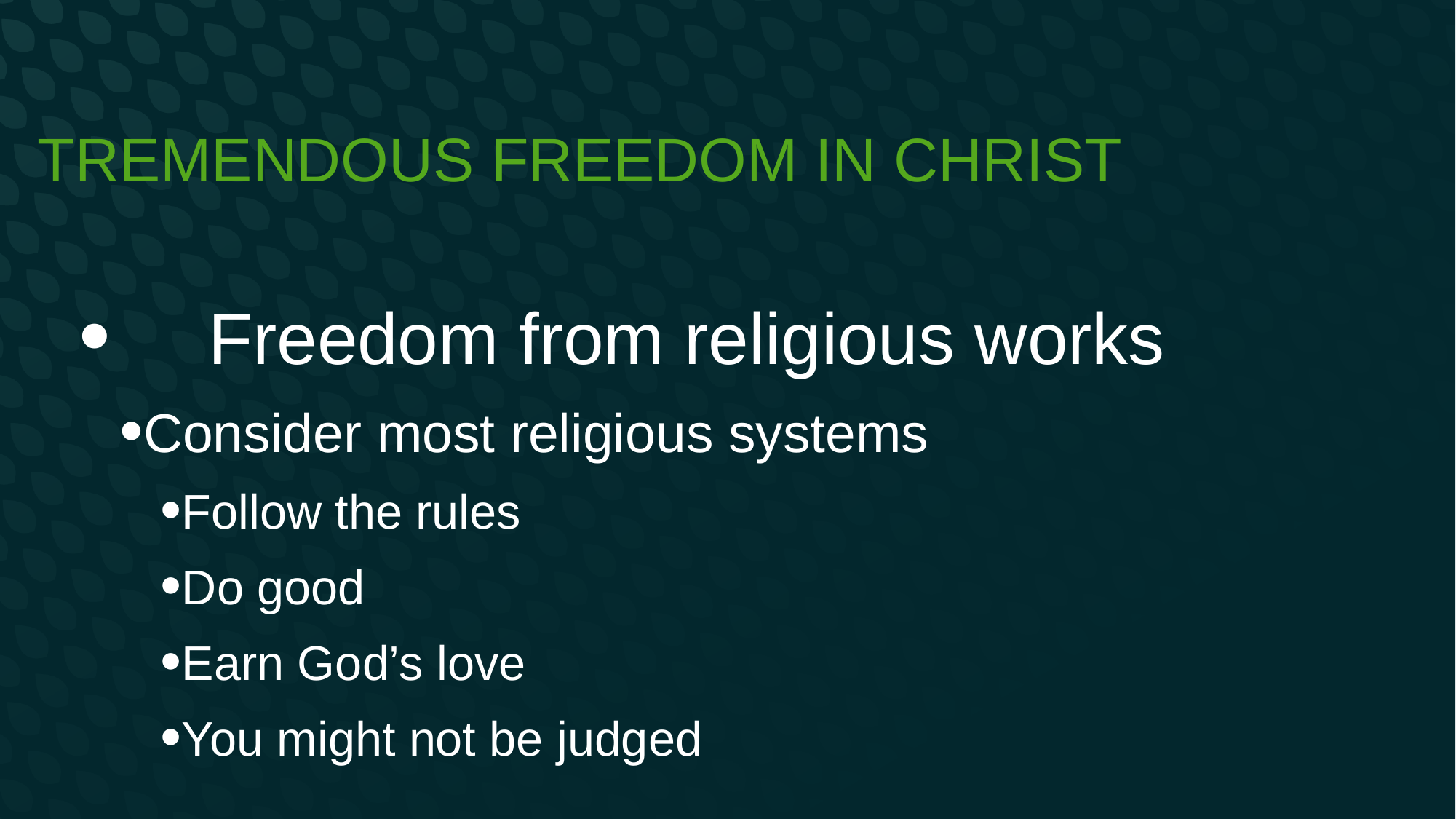

# Tremendous Freedom in Christ
	Freedom from religious works
Consider most religious systems
Follow the rules
Do good
Earn God’s love
You might not be judged